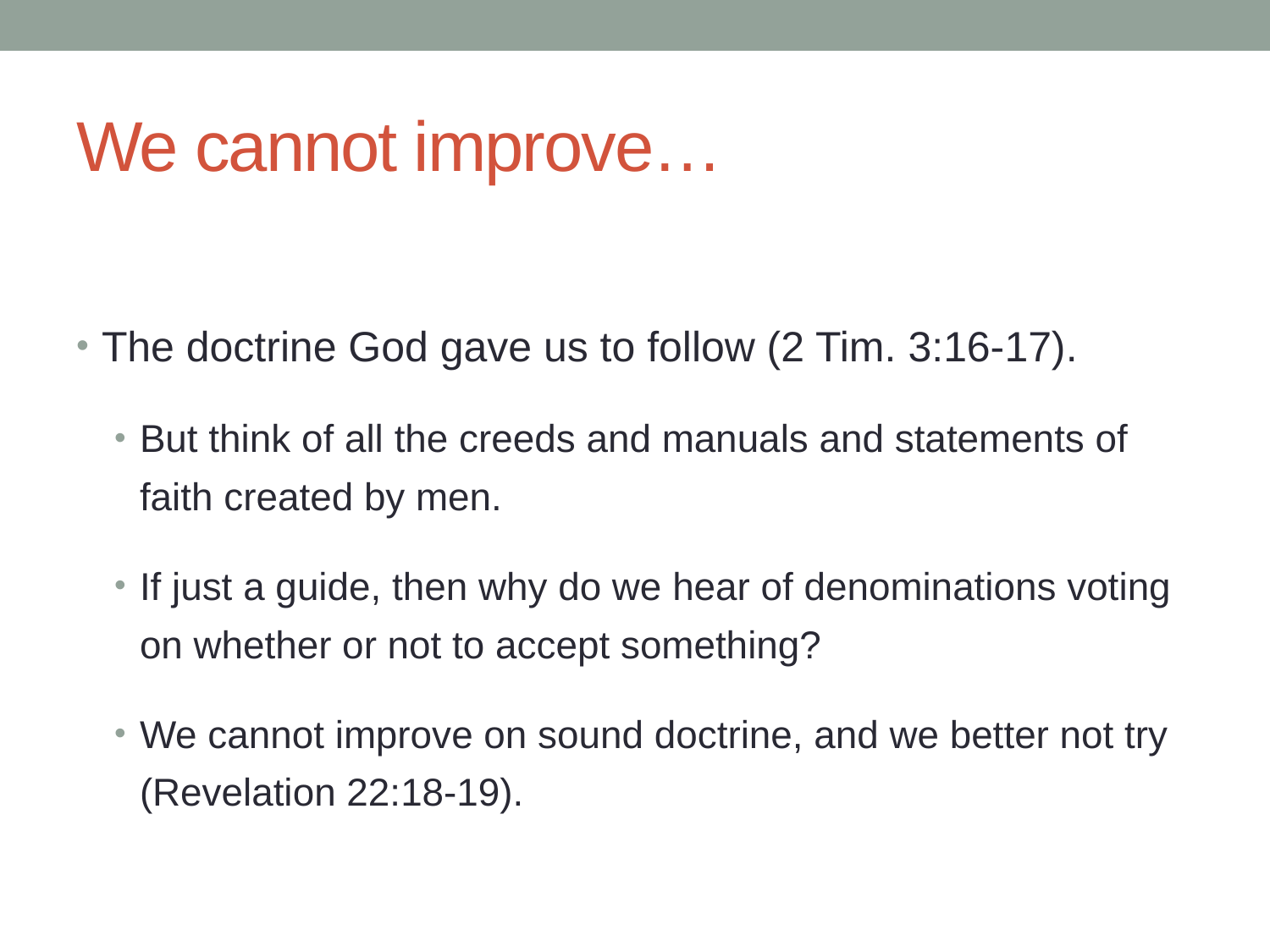

# We cannot improve…
The doctrine God gave us to follow (2 Tim. 3:16-17).
But think of all the creeds and manuals and statements of faith created by men.
If just a guide, then why do we hear of denominations voting on whether or not to accept something?
We cannot improve on sound doctrine, and we better not try (Revelation 22:18-19).